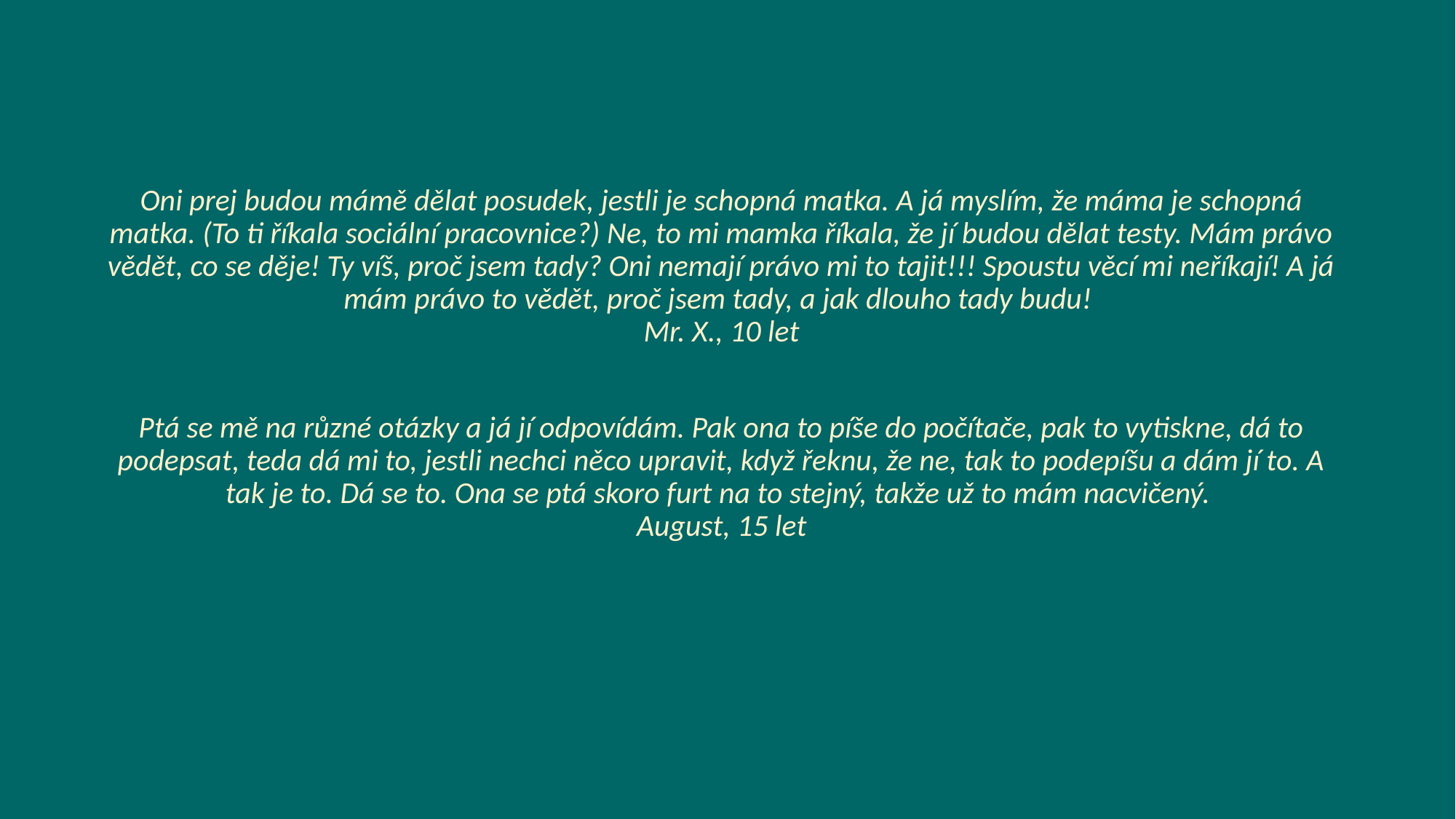

Oni prej budou mámě dělat posudek, jestli je schopná matka. A já myslím, že máma je schopná matka. (To ti říkala sociální pracovnice?) Ne, to mi mamka říkala, že jí budou dělat testy. Mám právo vědět, co se děje! Ty víš, proč jsem tady? Oni nemají právo mi to tajit!!! Spoustu věcí mi neříkají! A já mám právo to vědět, proč jsem tady, a jak dlouho tady budu!
Mr. X., 10 let

Ptá se mě na různé otázky a já jí odpovídám. Pak ona to píše do počítače, pak to vytiskne, dá to podepsat, teda dá mi to, jestli nechci něco upravit, když řeknu, že ne, tak to podepíšu a dám jí to. A tak je to. Dá se to. Ona se ptá skoro furt na to stejný, takže už to mám nacvičený.
August, 15 let